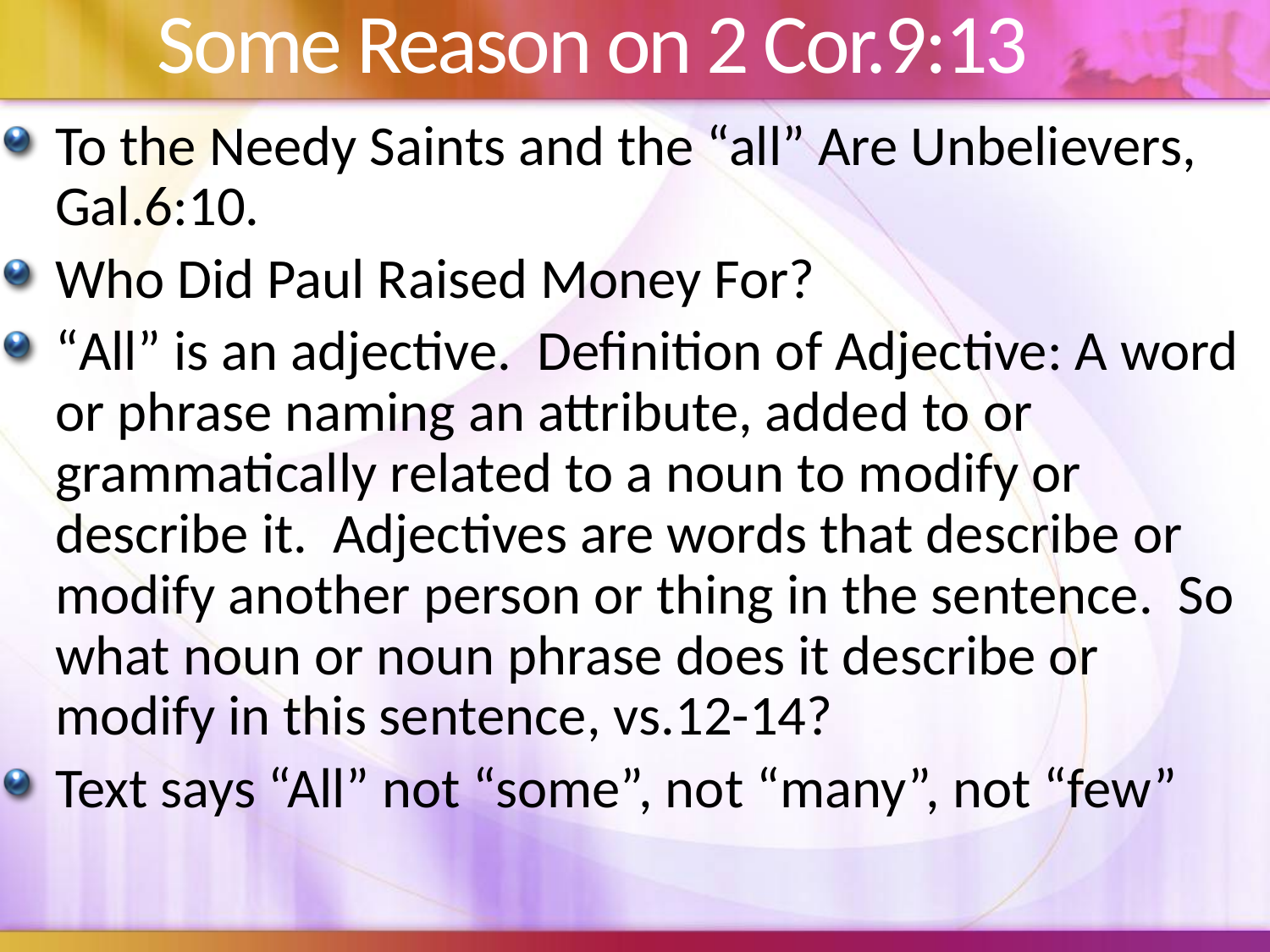

# Some Reason on 2 Cor.9:13
To the Needy Saints and the “all” Are Unbelievers, Gal.6:10.
Who Did Paul Raised Money For?
“All” is an adjective.  Definition of Adjective: A word or phrase naming an attribute, added to or grammatically related to a noun to modify or describe it.  Adjectives are words that describe or modify another person or thing in the sentence.  So what noun or noun phrase does it describe or modify in this sentence, vs.12-14?
Text says “All” not “some”, not “many”, not “few”